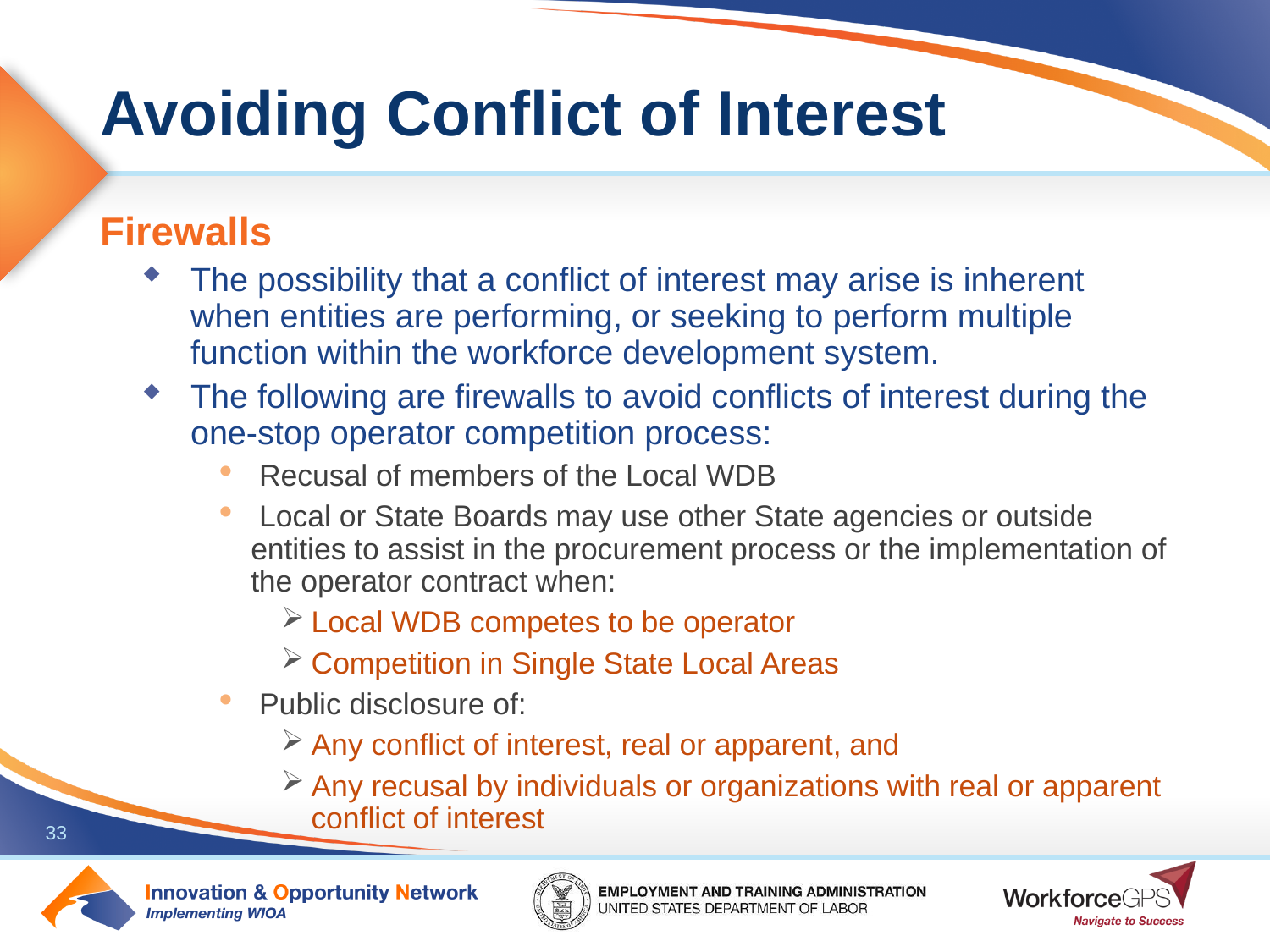

# Avoiding Conflict of Interest
Firewalls
The possibility that a conflict of interest may arise is inherent when entities are performing, or seeking to perform multiple function within the workforce development system.
The following are firewalls to avoid conflicts of interest during the one-stop operator competition process:
 Recusal of members of the Local WDB
 Local or State Boards may use other State agencies or outside entities to assist in the procurement process or the implementation of the operator contract when:
Local WDB competes to be operator
Competition in Single State Local Areas
 Public disclosure of:
Any conflict of interest, real or apparent, and
Any recusal by individuals or organizations with real or apparent conflict of interest